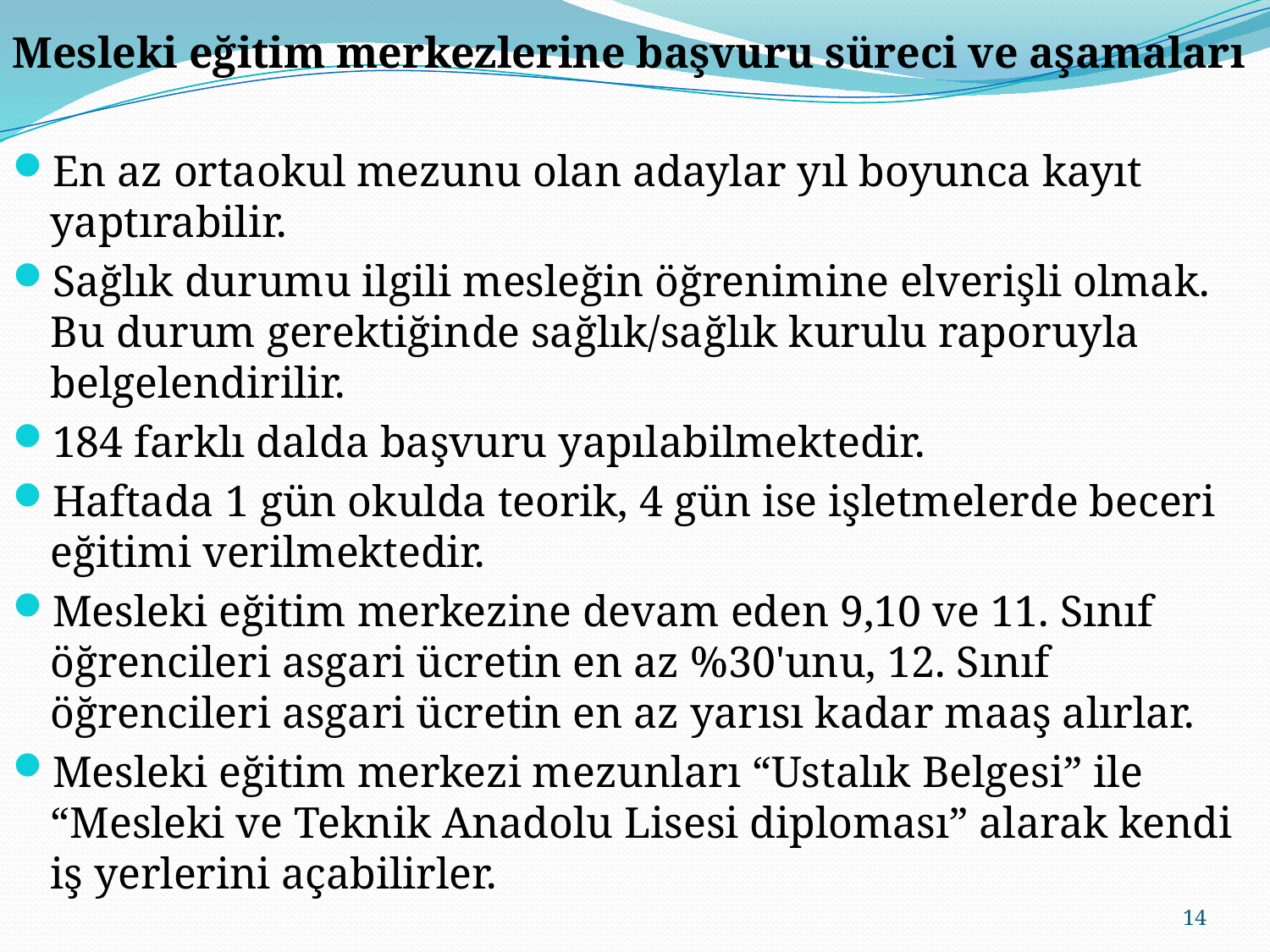

Mesleki eğitim merkezlerine başvuru süreci ve aşamaları

En az ortaokul mezunu olan adaylar yıl boyunca kayıt yaptırabilir.
Sağlık durumu ilgili mesleğin öğrenimine elverişli olmak. Bu durum gerektiğinde sağlık/sağlık kurulu raporuyla belgelendirilir.
184 farklı dalda başvuru yapılabilmektedir.
Haftada 1 gün okulda teorik, 4 gün ise işletmelerde beceri eğitimi verilmektedir.
Mesleki eğitim merkezine devam eden 9,10 ve 11. Sınıf öğrencileri asgari ücretin en az %30'unu, 12. Sınıf öğrencileri asgari ücretin en az yarısı kadar maaş alırlar.
Mesleki eğitim merkezi mezunları “Ustalık Belgesi” ile “Mesleki ve Teknik Anadolu Lisesi diploması” alarak kendi iş yerlerini açabilirler.

14